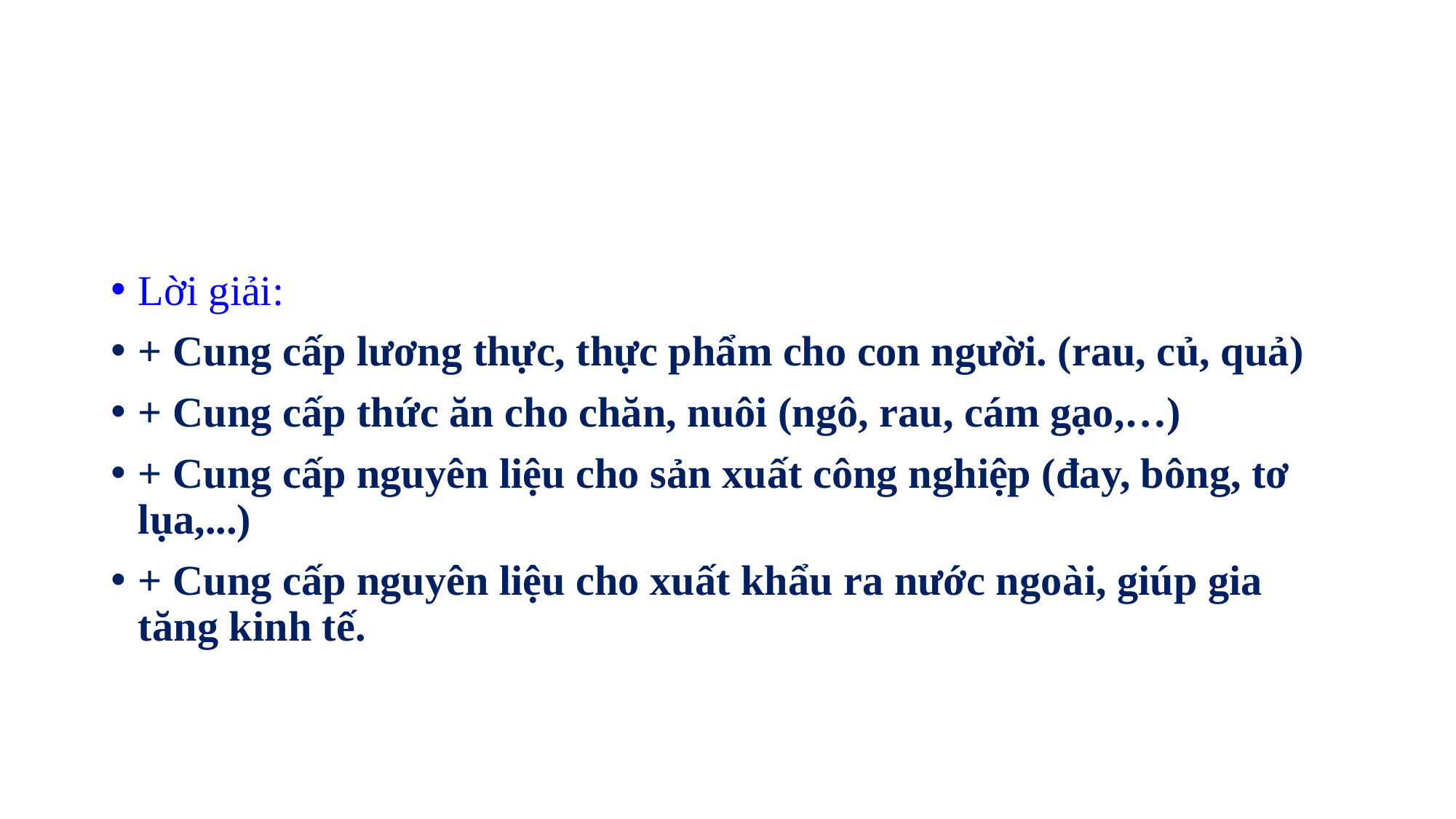

Lời giải:
+ Cung cấp lương thực, thực phẩm cho con người. (rau, củ, quả)
+ Cung cấp thức ăn cho chăn, nuôi (ngô, rau, cám gạo,…)
+ Cung cấp nguyên liệu cho sản xuất công nghiệp (đay, bông, tơ lụa,...)
+ Cung cấp nguyên liệu cho xuất khẩu ra nước ngoài, giúp gia tăng kinh tế.